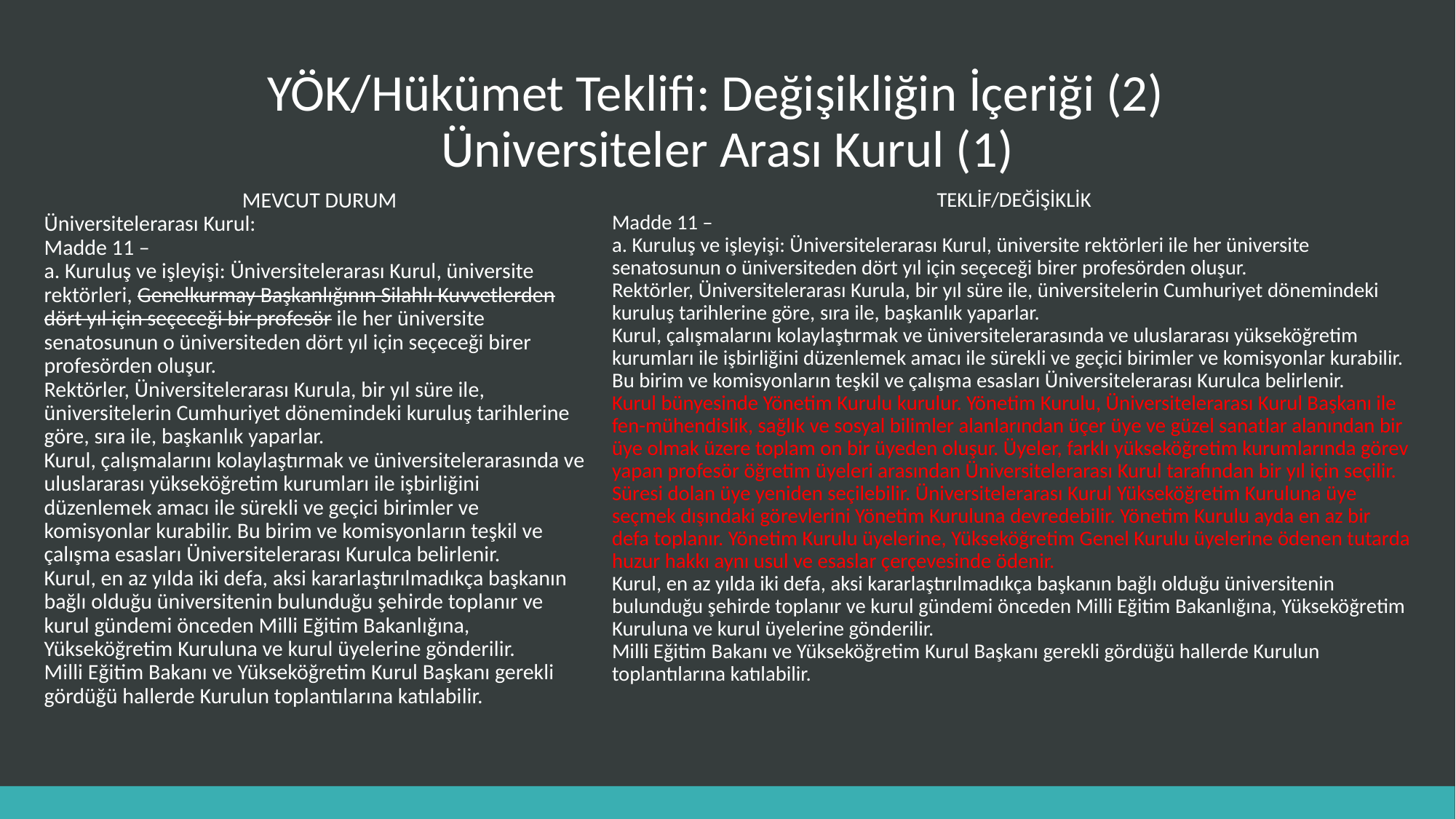

# YÖK/Hükümet Teklifi: Değişikliğin İçeriği (2) Üniversiteler Arası Kurul (1)
TEKLİF/DEĞİŞİKLİK
Madde 11 –
a. Kuruluş ve işleyişi: Üniversitelerarası Kurul, üniversite rektörleri ile her üniversite senatosunun o üniversiteden dört yıl için seçeceği birer profesörden oluşur.
Rektörler, Üniversitelerarası Kurula, bir yıl süre ile, üniversitelerin Cumhuriyet dönemindeki kuruluş tarihlerine göre, sıra ile, başkanlık yaparlar.
Kurul, çalışmalarını kolaylaştırmak ve üniversitelerarasında ve uluslararası yükseköğretim kurumları ile işbirliğini düzenlemek amacı ile sürekli ve geçici birimler ve komisyonlar kurabilir. Bu birim ve komisyonların teşkil ve çalışma esasları Üniversitelerarası Kurulca belirlenir.
Kurul bünyesinde Yönetim Kurulu kurulur. Yönetim Kurulu, Üniversitelerarası Kurul Başkanı ile fen-mühendislik, sağlık ve sosyal bilimler alanlarından üçer üye ve güzel sanatlar alanından bir üye olmak üzere toplam on bir üyeden oluşur. Üyeler, farklı yükseköğretim kurumlarında görev yapan profesör öğretim üyeleri arasından Üniversitelerarası Kurul tarafından bir yıl için seçilir. Süresi dolan üye yeniden seçilebilir. Üniversitelerarası Kurul Yükseköğretim Kuruluna üye seçmek dışındaki görevlerini Yönetim Kuruluna devredebilir. Yönetim Kurulu ayda en az bir defa toplanır. Yönetim Kurulu üyelerine, Yükseköğretim Genel Kurulu üyelerine ödenen tutarda huzur hakkı aynı usul ve esaslar çerçevesinde ödenir.
Kurul, en az yılda iki defa, aksi kararlaştırılmadıkça başkanın bağlı olduğu üniversitenin bulunduğu şehirde toplanır ve kurul gündemi önceden Milli Eğitim Bakanlığına, Yükseköğretim Kuruluna ve kurul üyelerine gönderilir.
Milli Eğitim Bakanı ve Yükseköğretim Kurul Başkanı gerekli gördüğü hallerde Kurulun toplantılarına katılabilir.
MEVCUT DURUM
Üniversitelerarası Kurul:
Madde 11 –
a. Kuruluş ve işleyişi: Üniversitelerarası Kurul, üniversite rektörleri, Genelkurmay Başkanlığının Silahlı Kuvvetlerden dört yıl için seçeceği bir profesör ile her üniversite senatosunun o üniversiteden dört yıl için seçeceği birer profesörden oluşur.
Rektörler, Üniversitelerarası Kurula, bir yıl süre ile, üniversitelerin Cumhuriyet dönemindeki kuruluş tarihlerine göre, sıra ile, başkanlık yaparlar.
Kurul, çalışmalarını kolaylaştırmak ve üniversitelerarasında ve uluslararası yükseköğretim kurumları ile işbirliğini düzenlemek amacı ile sürekli ve geçici birimler ve komisyonlar kurabilir. Bu birim ve komisyonların teşkil ve çalışma esasları Üniversitelerarası Kurulca belirlenir.
Kurul, en az yılda iki defa, aksi kararlaştırılmadıkça başkanın bağlı olduğu üniversitenin bulunduğu şehirde toplanır ve kurul gündemi önceden Milli Eğitim Bakanlığına, Yükseköğretim Kuruluna ve kurul üyelerine gönderilir.
Milli Eğitim Bakanı ve Yükseköğretim Kurul Başkanı gerekli gördüğü hallerde Kurulun toplantılarına katılabilir.